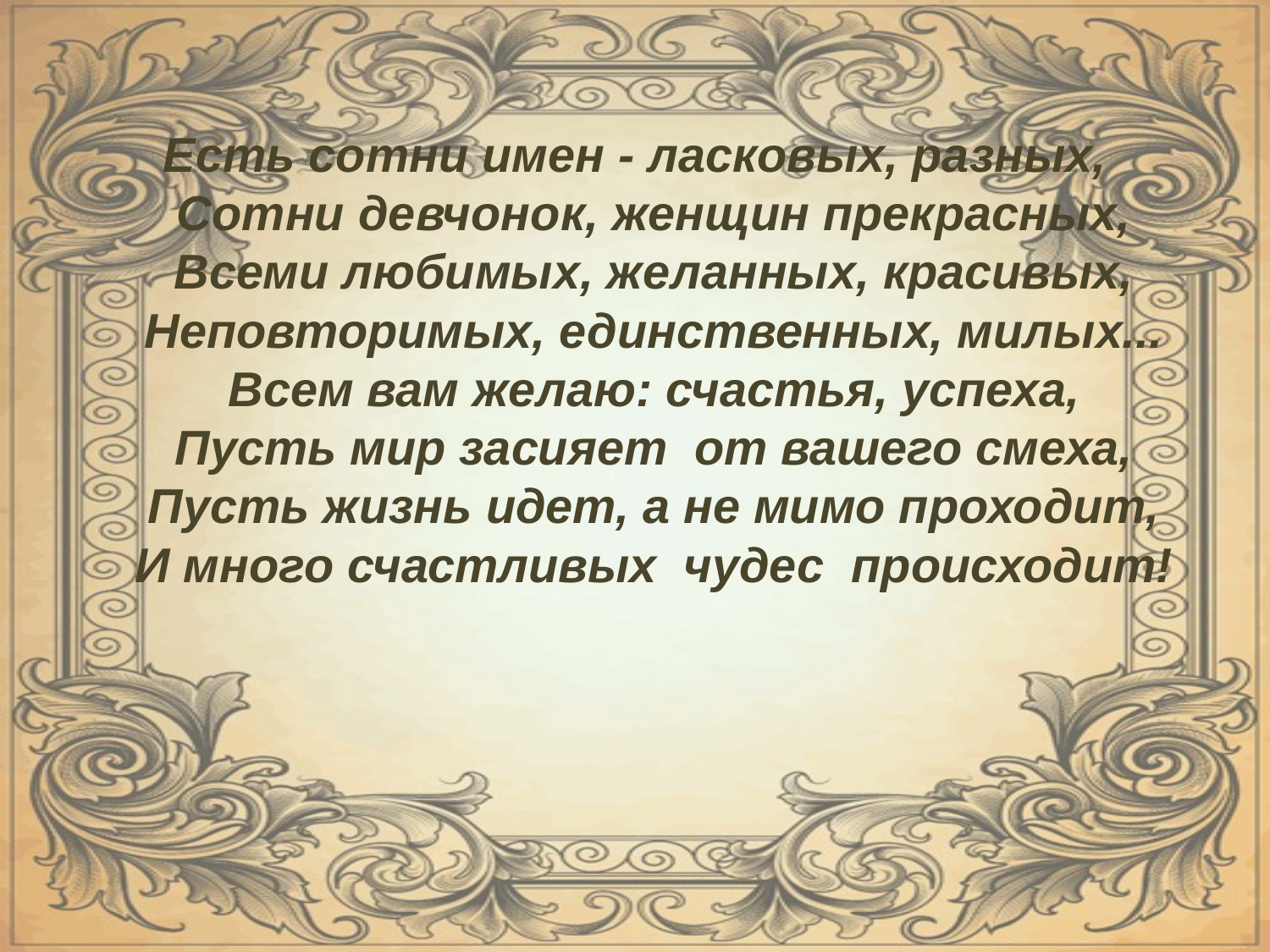

Есть сотни имен - ласковых, разных,
Сотни девчонок, женщин прекрасных,
Всеми любимых, желанных, красивых,
Неповторимых, единственных, милых...
Всем вам желаю: счастья, успеха,
Пусть мир засияет  от вашего смеха,
Пусть жизнь идет, а не мимо проходит,
И много счастливых  чудес  происходит!